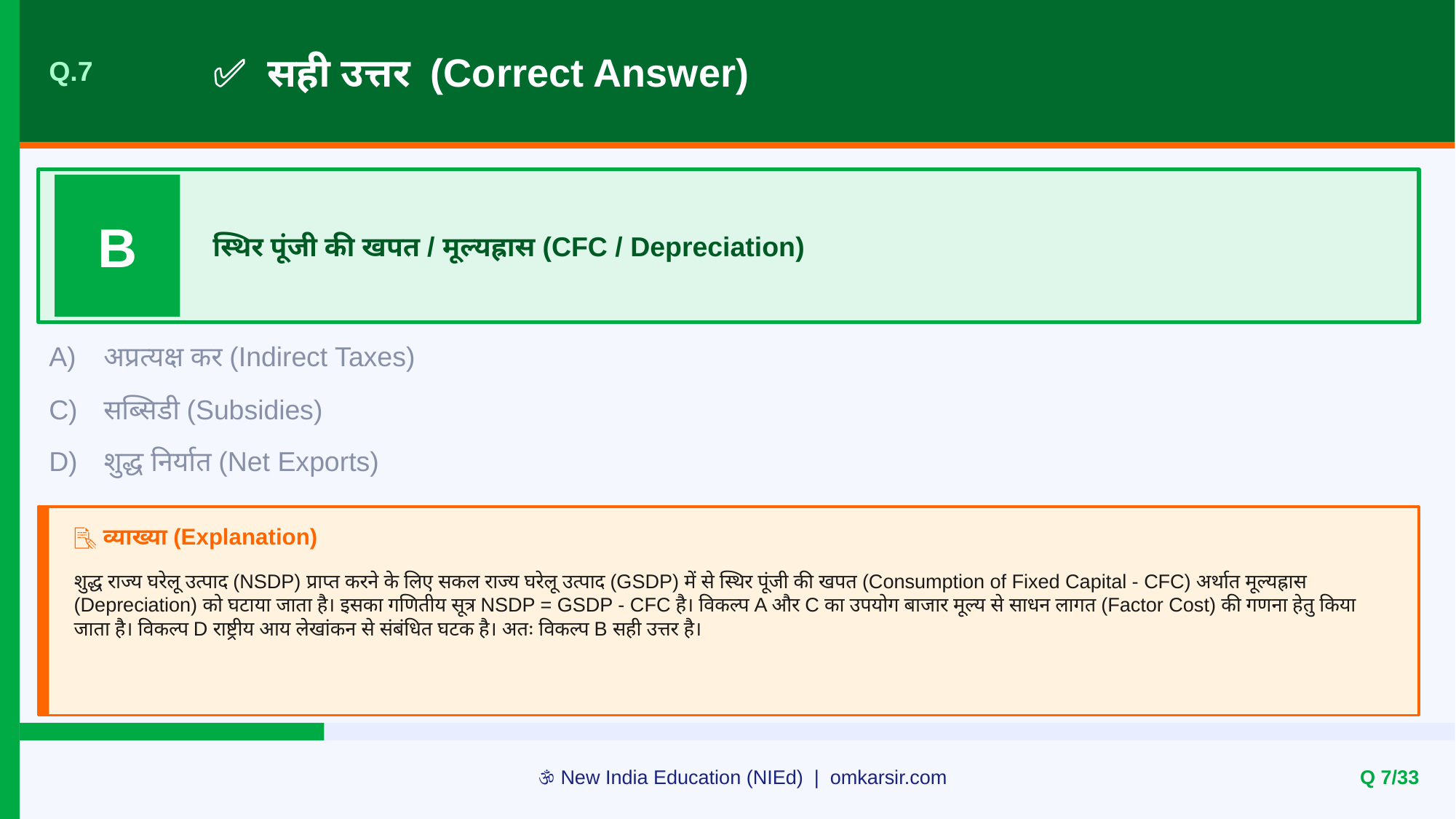

✅  सही उत्तर  (Correct Answer)
Q.7

B
स्थिर पूंजी की खपत / मूल्यह्रास (CFC / Depreciation)
A)
अप्रत्यक्ष कर (Indirect Taxes)
C)
सब्सिडी (Subsidies)
D)
शुद्ध निर्यात (Net Exports)

📝 व्याख्या (Explanation)
शुद्ध राज्य घरेलू उत्पाद (NSDP) प्राप्त करने के लिए सकल राज्य घरेलू उत्पाद (GSDP) में से स्थिर पूंजी की खपत (Consumption of Fixed Capital - CFC) अर्थात मूल्यह्रास (Depreciation) को घटाया जाता है। इसका गणितीय सूत्र NSDP = GSDP - CFC है। विकल्प A और C का उपयोग बाजार मूल्य से साधन लागत (Factor Cost) की गणना हेतु किया जाता है। विकल्प D राष्ट्रीय आय लेखांकन से संबंधित घटक है। अतः विकल्प B सही उत्तर है।

🕉️ New India Education (NIEd)  |  omkarsir.com
Q 7/33